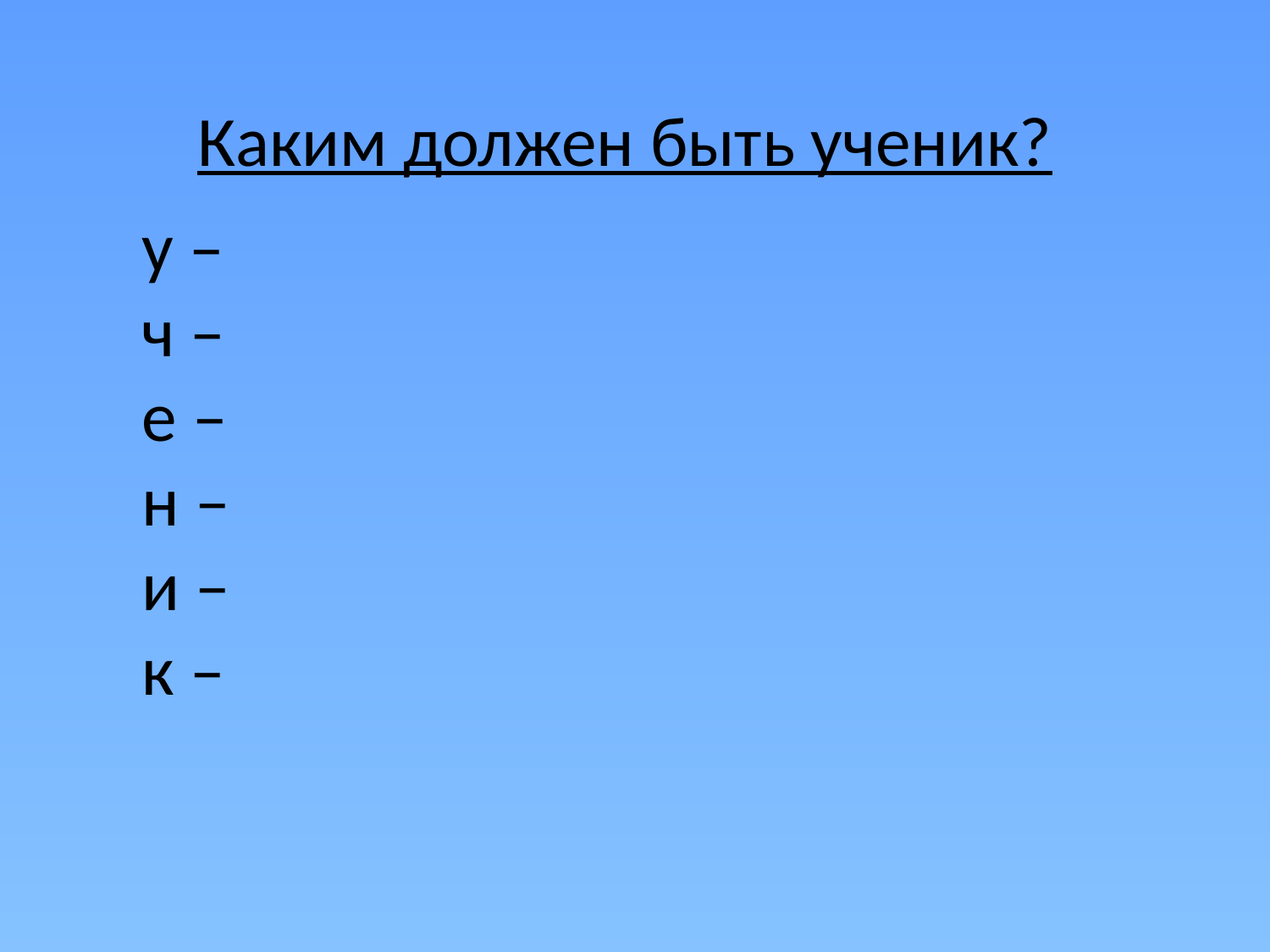

Каким должен быть ученик?

у –
ч –
е –
н –
и –
к –